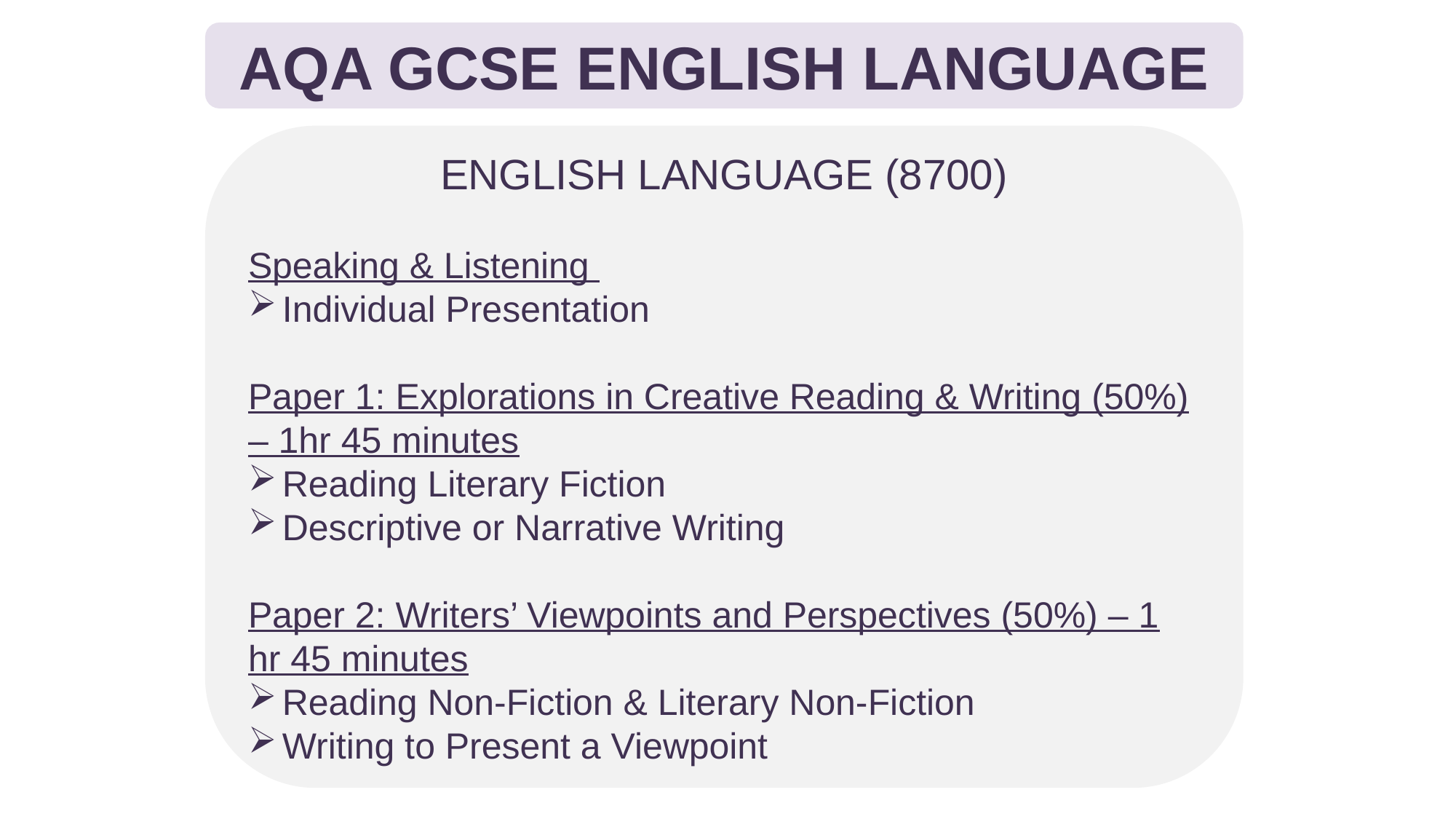

AQA GCSE ENGLISH LANGUAGE
ENGLISH LANGUAGE (8700)

Speaking & Listening
Individual Presentation

Paper 1: Explorations in Creative Reading & Writing (50%) – 1hr 45 minutes
Reading Literary Fiction
Descriptive or Narrative Writing

Paper 2: Writers’ Viewpoints and Perspectives (50%) – 1 hr 45 minutes
Reading Non-Fiction & Literary Non-Fiction
Writing to Present a Viewpoint